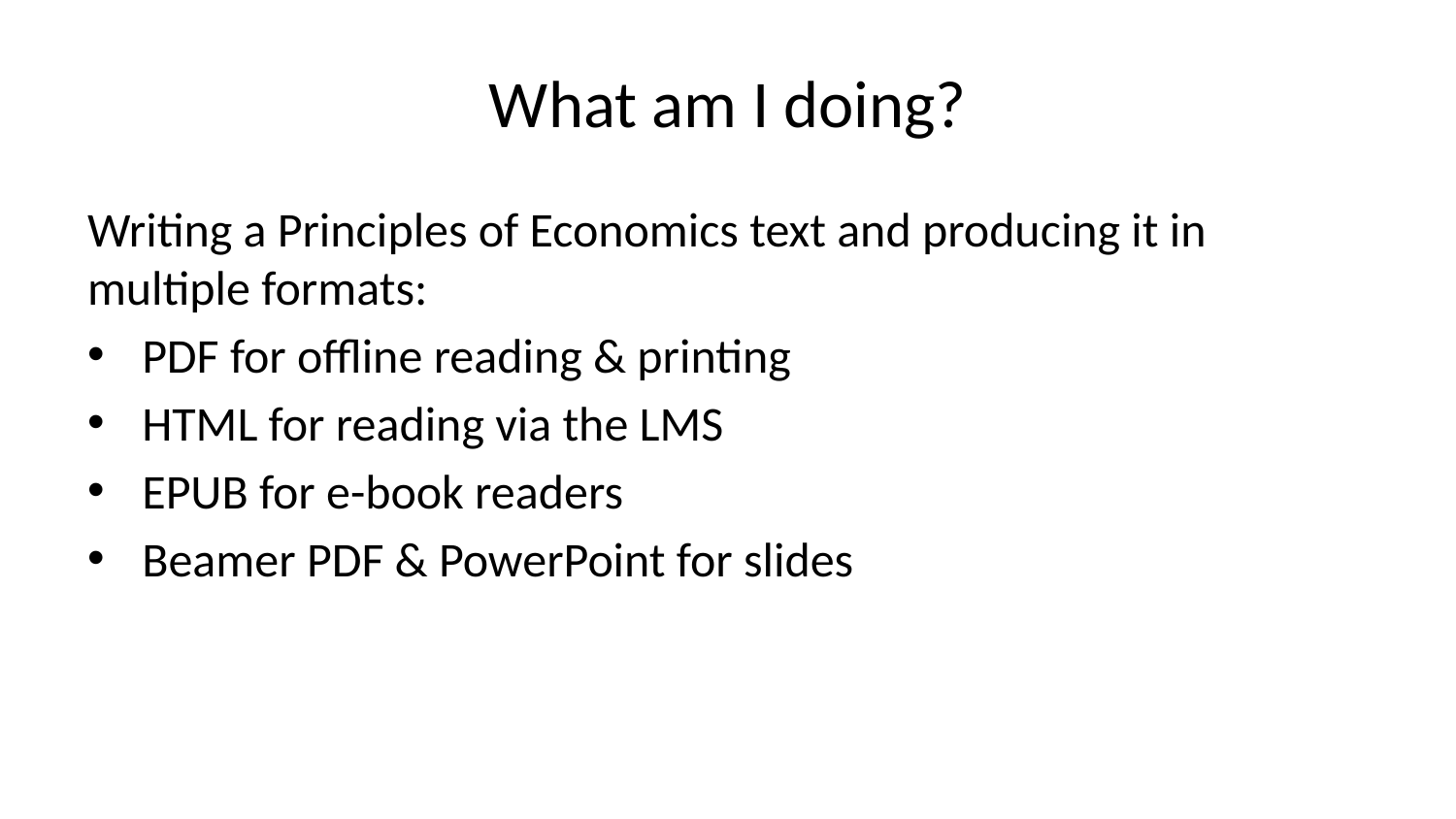

# What am I doing?
Writing a Principles of Economics text and producing it in multiple formats:
PDF for offline reading & printing
HTML for reading via the LMS
EPUB for e-book readers
Beamer PDF & PowerPoint for slides